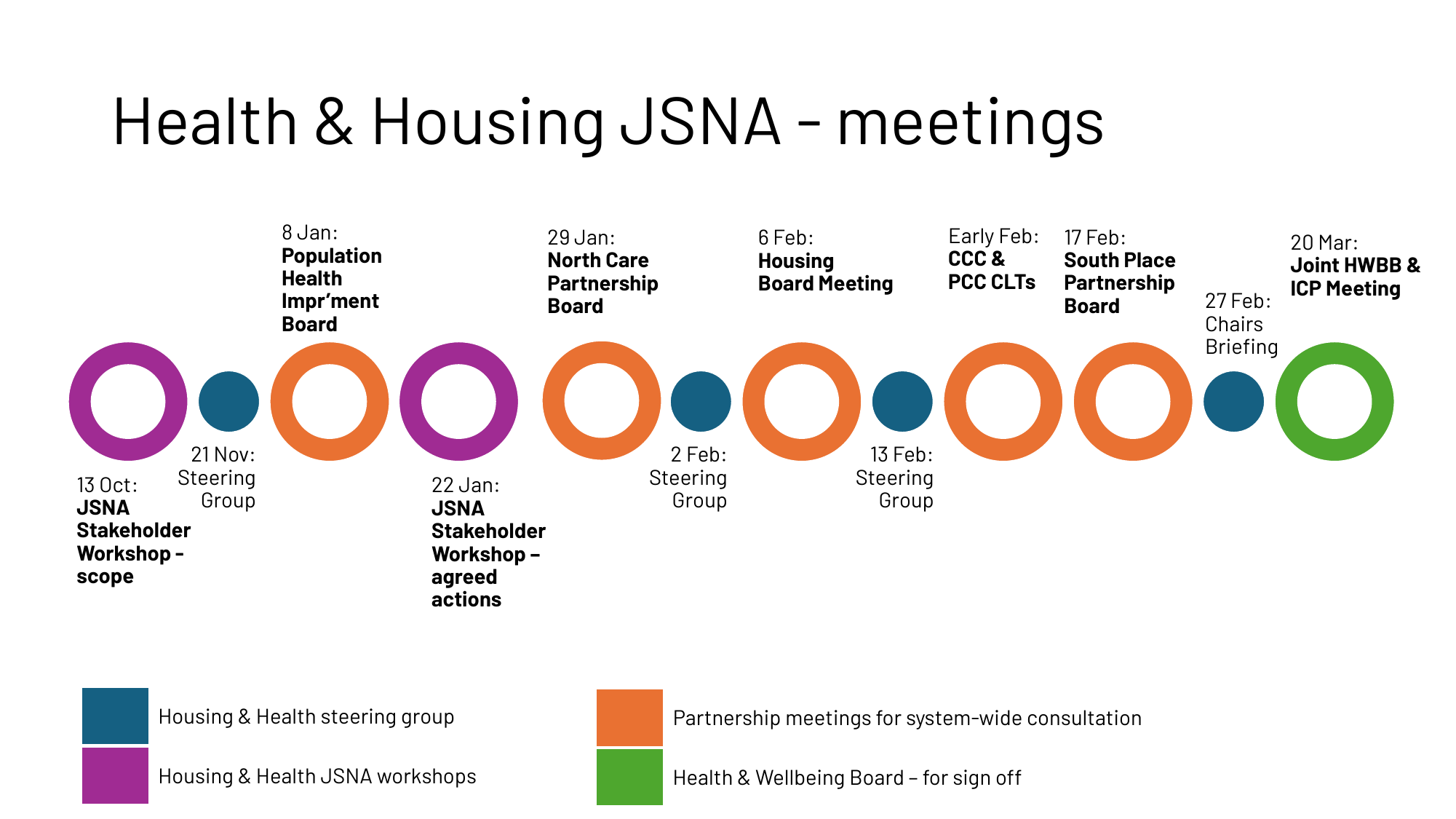

# Health & Housing JSNA - meetings
Early Feb:
CCC &
PCC CLTs
6 Feb:
Housing
Board Meeting
20 Mar:
Joint HWBB & ICP Meeting
17 Feb:
South Place
Partnership Board
29 Jan:
North Care Partnership Board
8 Jan: Population Health Impr’ment Board

27 Feb:
Chairs Briefing

21 Nov: Steering Group
2 Feb: Steering Group
13 Feb: Steering Group
22 Jan:
JSNA Stakeholder Workshop – agreed actions
13 Oct:
JSNA Stakeholder Workshop - scope

Housing & Health steering group
Partnership meetings for system-wide consultation

Housing & Health JSNA workshops
Health & Wellbeing Board – for sign off